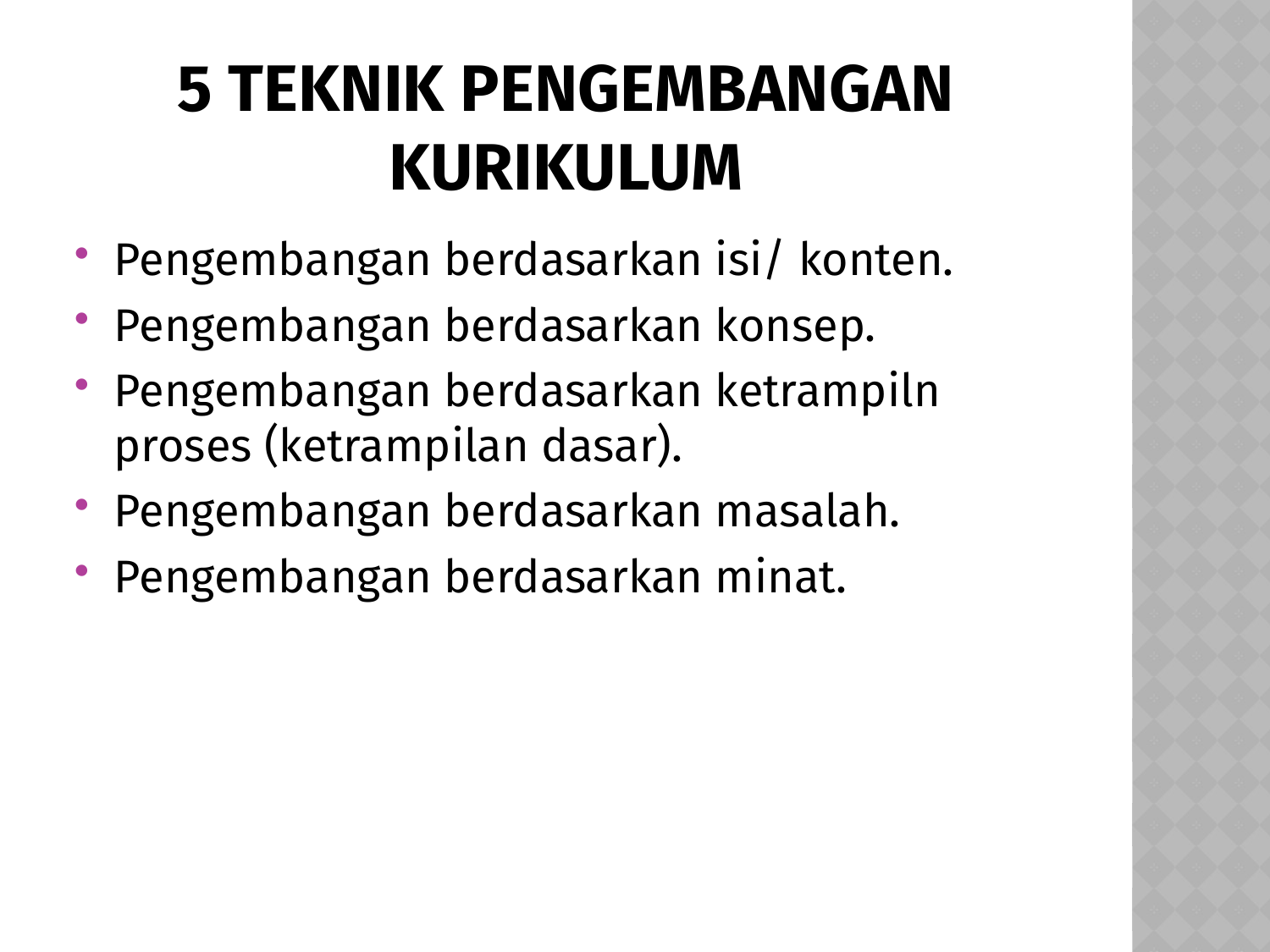

# 5 TEKNIK PENGEMBANGAN KURIKULUM
Pengembangan berdasarkan isi/ konten.
Pengembangan berdasarkan konsep.
Pengembangan berdasarkan ketrampiln proses (ketrampilan dasar).
Pengembangan berdasarkan masalah.
Pengembangan berdasarkan minat.